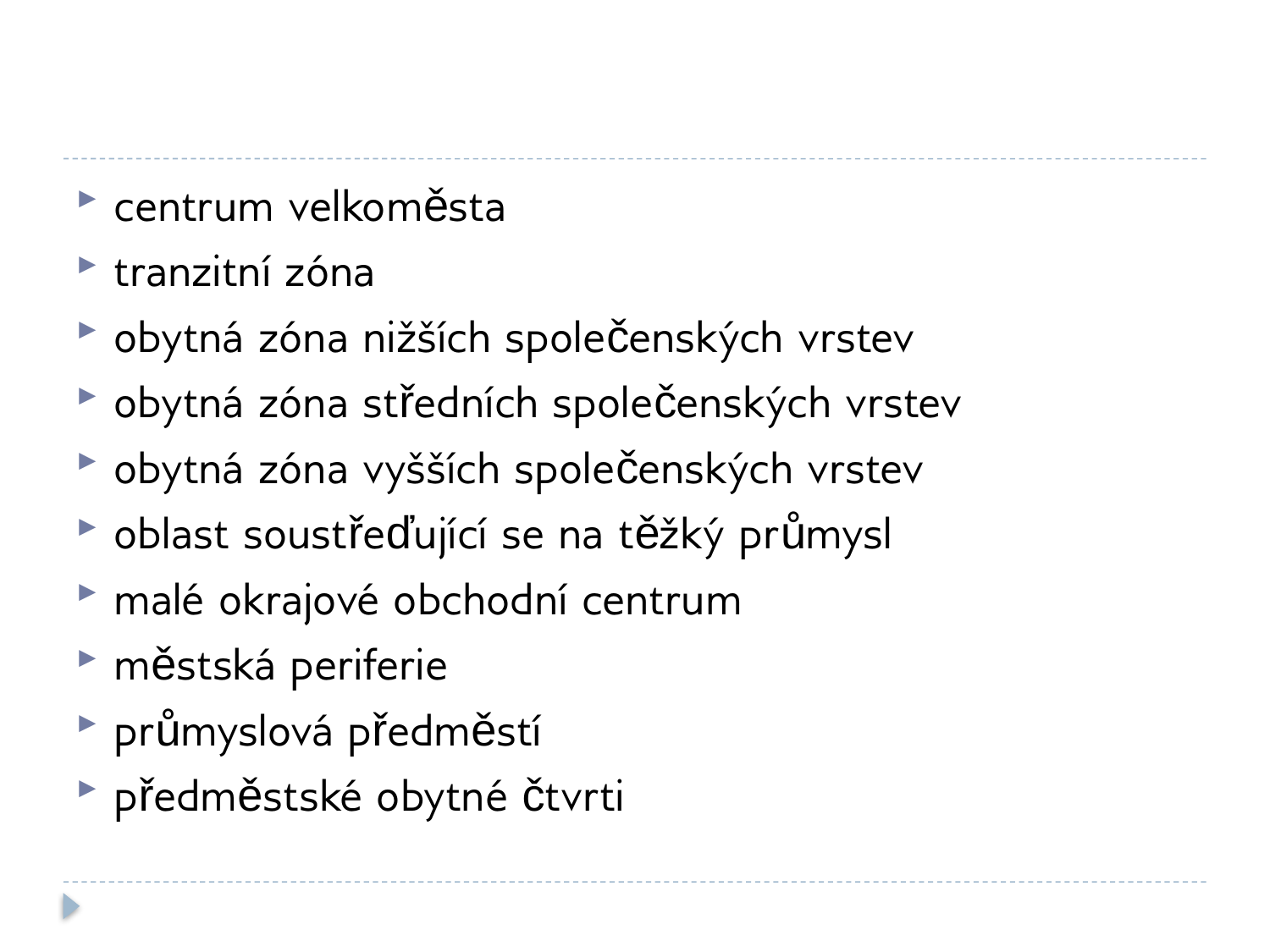

#
centrum velkoměsta
tranzitní zóna
obytná zóna nižších společenských vrstev
obytná zóna středních společenských vrstev
obytná zóna vyšších společenských vrstev
oblast soustřeďující se na těžký průmysl
malé okrajové obchodní centrum
městská periferie
průmyslová předměstí
předměstské obytné čtvrti